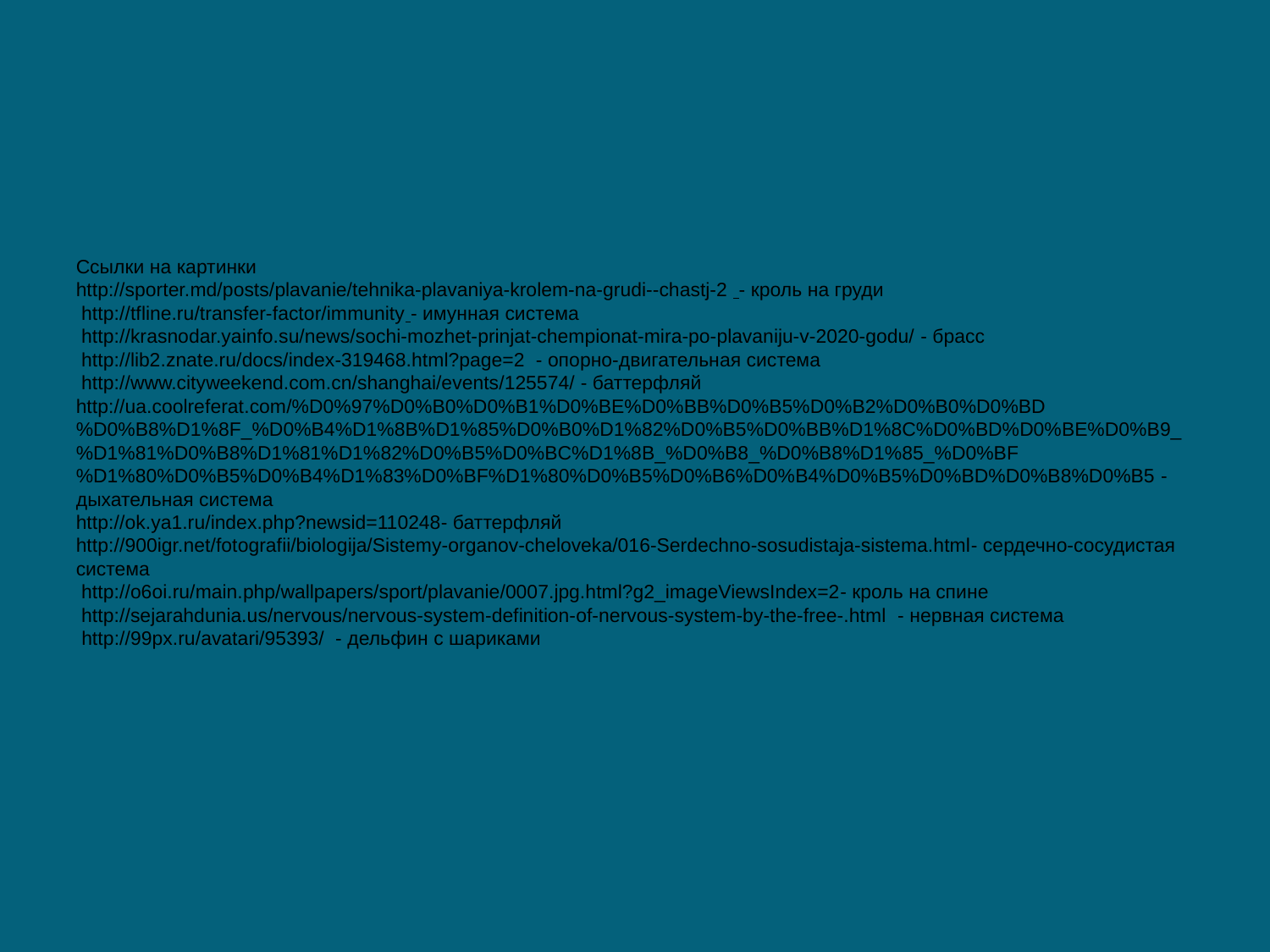

# Ссылки на картинки http://sporter.md/posts/plavanie/tehnika-plavaniya-krolem-na-grudi--chastj-2  - кроль на груди http://tfline.ru/transfer-factor/immunity - имунная система http://krasnodar.yainfo.su/news/sochi-mozhet-prinjat-chempionat-mira-po-plavaniju-v-2020-godu/ - брасс http://lib2.znate.ru/docs/index-319468.html?page=2  - опорно-двигательная система http://www.cityweekend.com.cn/shanghai/events/125574/ - баттерфляй http://ua.coolreferat.com/%D0%97%D0%B0%D0%B1%D0%BE%D0%BB%D0%B5%D0%B2%D0%B0%D0%BD%D0%B8%D1%8F_%D0%B4%D1%8B%D1%85%D0%B0%D1%82%D0%B5%D0%BB%D1%8C%D0%BD%D0%BE%D0%B9_%D1%81%D0%B8%D1%81%D1%82%D0%B5%D0%BC%D1%8B_%D0%B8_%D0%B8%D1%85_%D0%BF%D1%80%D0%B5%D0%B4%D1%83%D0%BF%D1%80%D0%B5%D0%B6%D0%B4%D0%B5%D0%BD%D0%B8%D0%B5 - дыхательная система http://ok.ya1.ru/index.php?newsid=110248- баттерфляй http://900igr.net/fotografii/biologija/Sistemy-organov-cheloveka/016-Serdechno-sosudistaja-sistema.html- сердечно-сосудистая система http://o6oi.ru/main.php/wallpapers/sport/plavanie/0007.jpg.html?g2_imageViewsIndex=2- кроль на спине http://sejarahdunia.us/nervous/nervous-system-definition-of-nervous-system-by-the-free-.html  - нервная система http://99px.ru/avatari/95393/  - дельфин с шариками